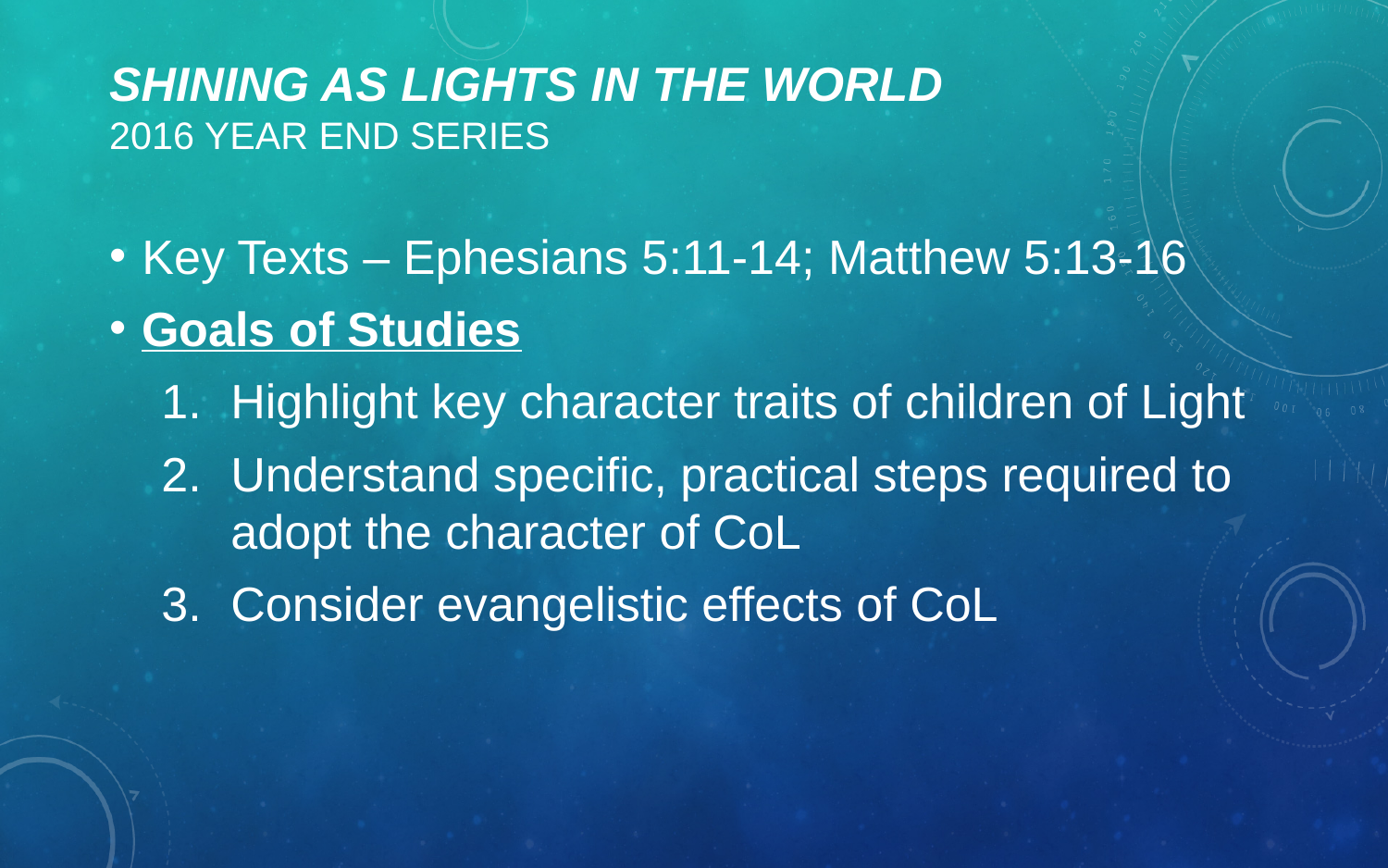

# Shining as Lights in the World 2016 Year End Series
Key Texts – Ephesians 5:11-14; Matthew 5:13-16
Goals of Studies
Highlight key character traits of children of Light
Understand specific, practical steps required to adopt the character of CoL
Consider evangelistic effects of CoL